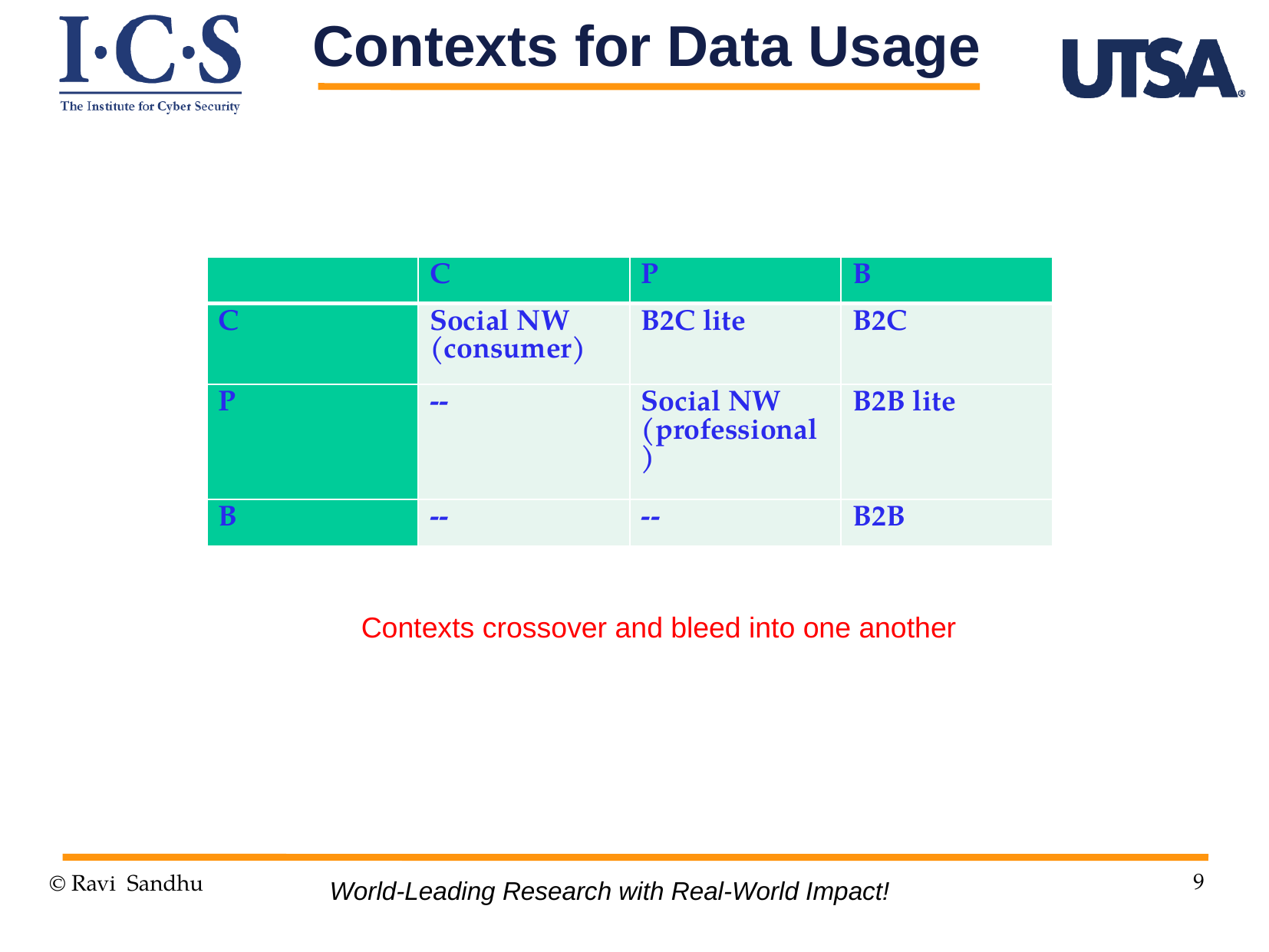

Contexts for Data Usage
|  | C | P | B |
| --- | --- | --- | --- |
| C | Social NW (consumer) | B2C lite | B2C |
| P | -- | Social NW (professional) | B2B lite |
| B | -- | -- | B2B |
Contexts crossover and bleed into one another
9
© Ravi  Sandhu
World-Leading Research with Real-World Impact!